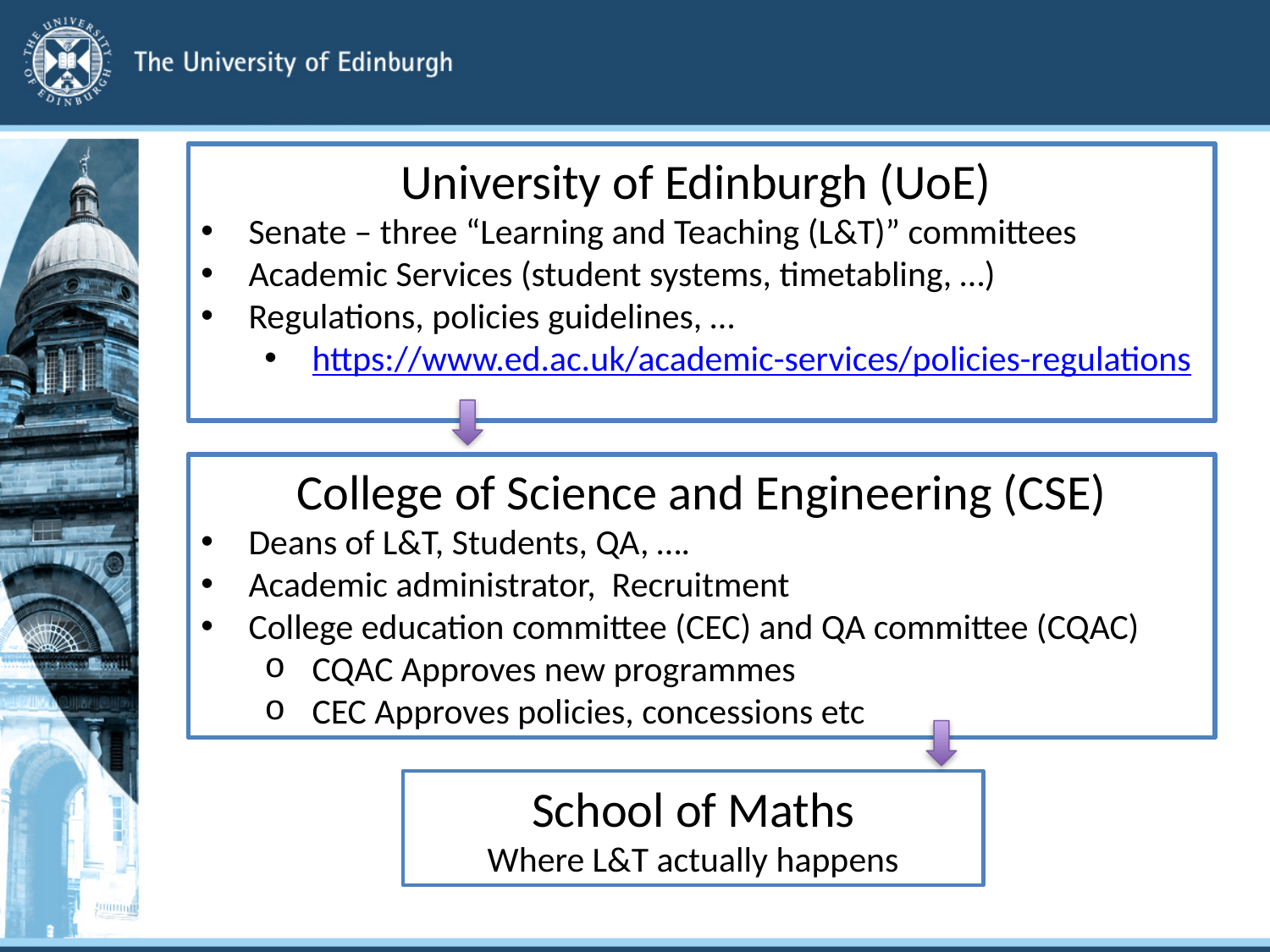

University of Edinburgh (UoE)
Senate – three “Learning and Teaching (L&T)” committees
Academic Services (student systems, timetabling, …)
Regulations, policies guidelines, …
https://www.ed.ac.uk/academic-services/policies-regulations

College of Science and Engineering (CSE)
Deans of L&T, Students, QA, ….
Academic administrator,  Recruitment
College education committee (CEC) and QA committee (CQAC)
CQAC Approves new programmes
CEC Approves policies, concessions etc

School of Maths
Where L&T actually happens